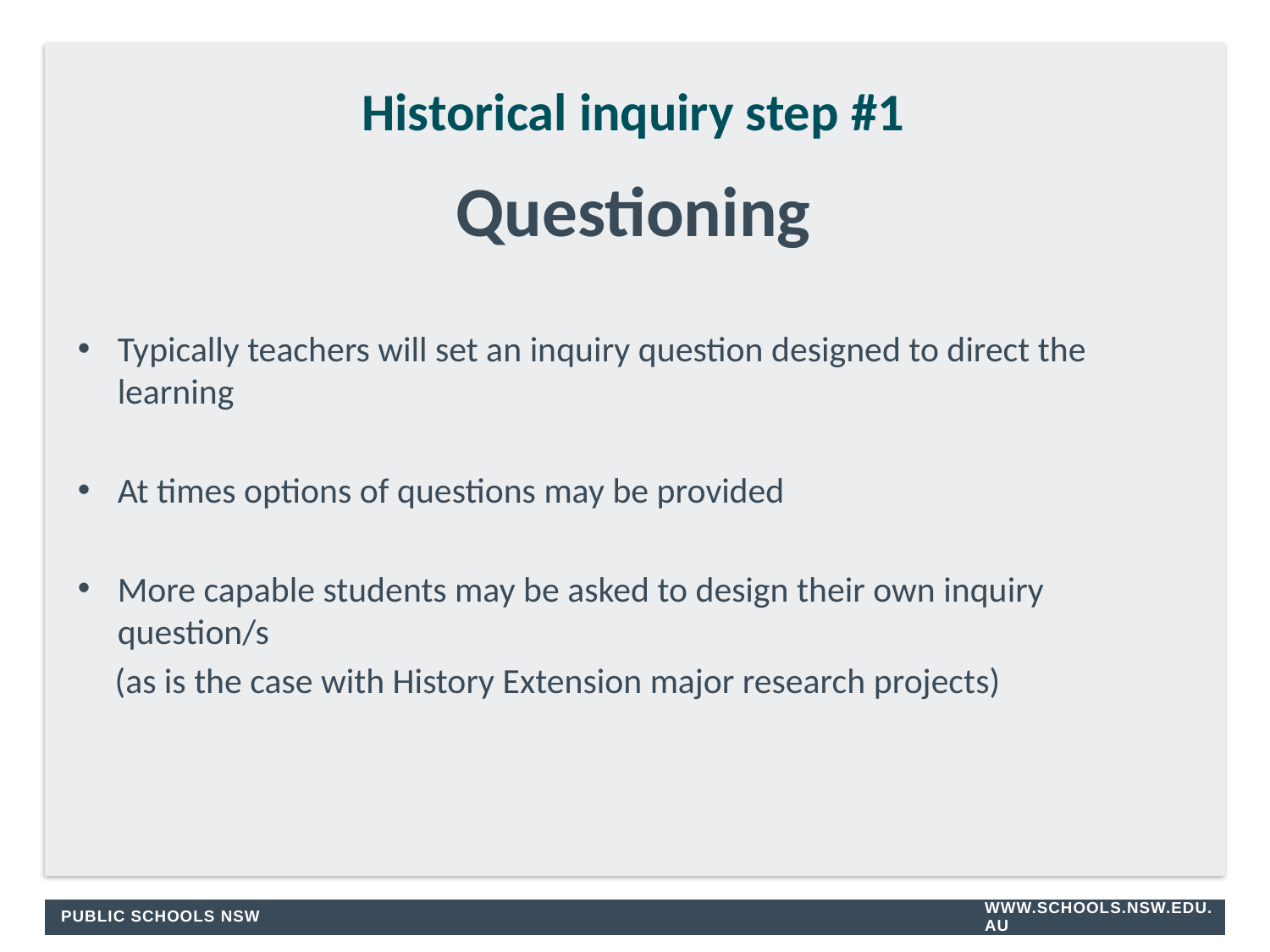

# Historical inquiry step #1
Questioning

Typically teachers will set an inquiry question designed to direct the learning

At times options of questions may be provided

More capable students may be asked to design their own inquiry question/s
(as is the case with History Extension major research projects)